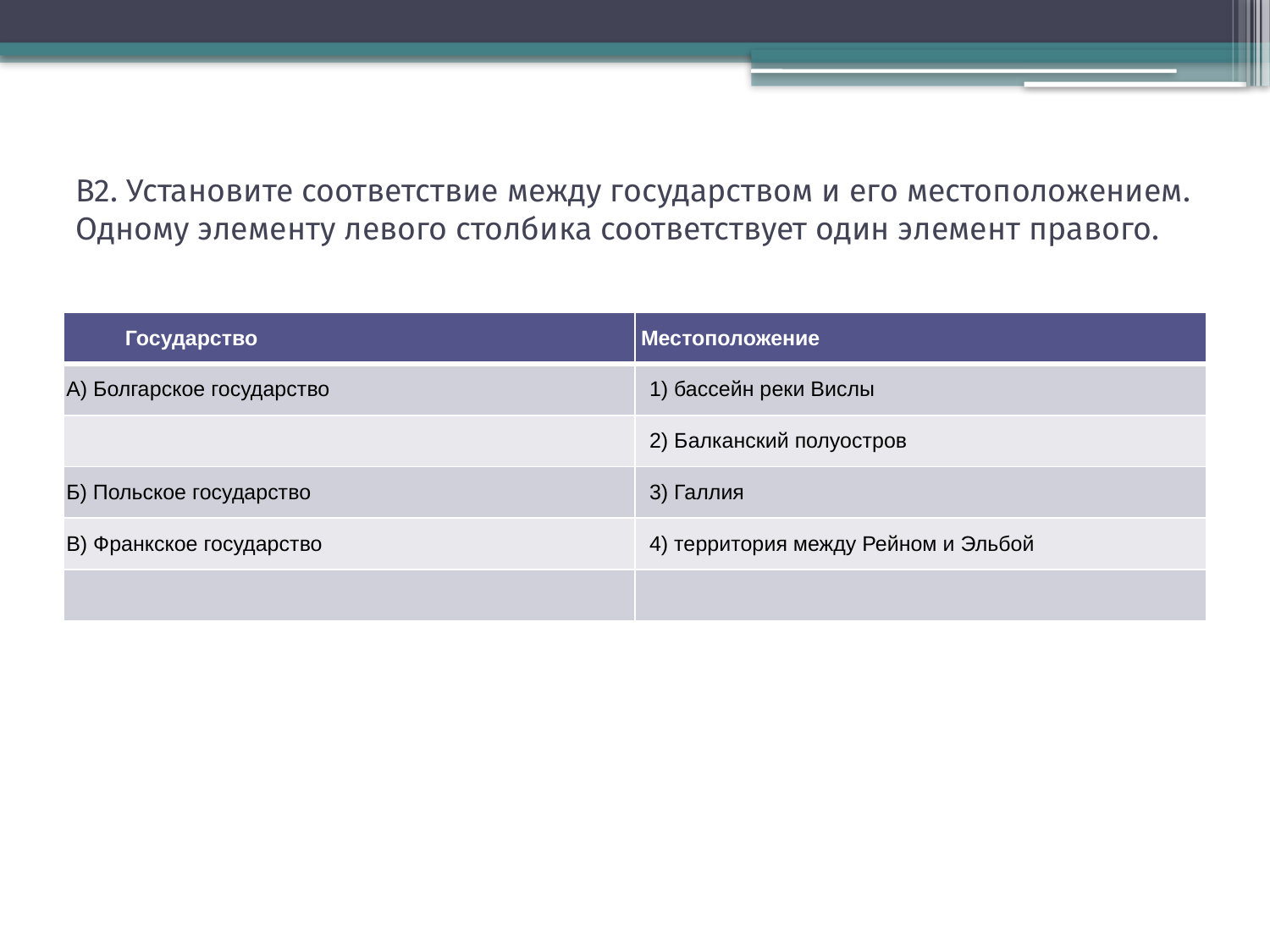

# В2. Установите соответствие между государством и его местоположением. Одному элементу левого столбика соответствует один элемент правого.
| Государство | Местоположение |
| --- | --- |
| А) Болгарское государство | 1) бассейн реки Вислы |
|  | 2) Балканский полуостров |
| Б) Польское государство | 3) Галлия |
| В) Франкское государство | 4) территория между Рейном и Эльбой |
|  |  |